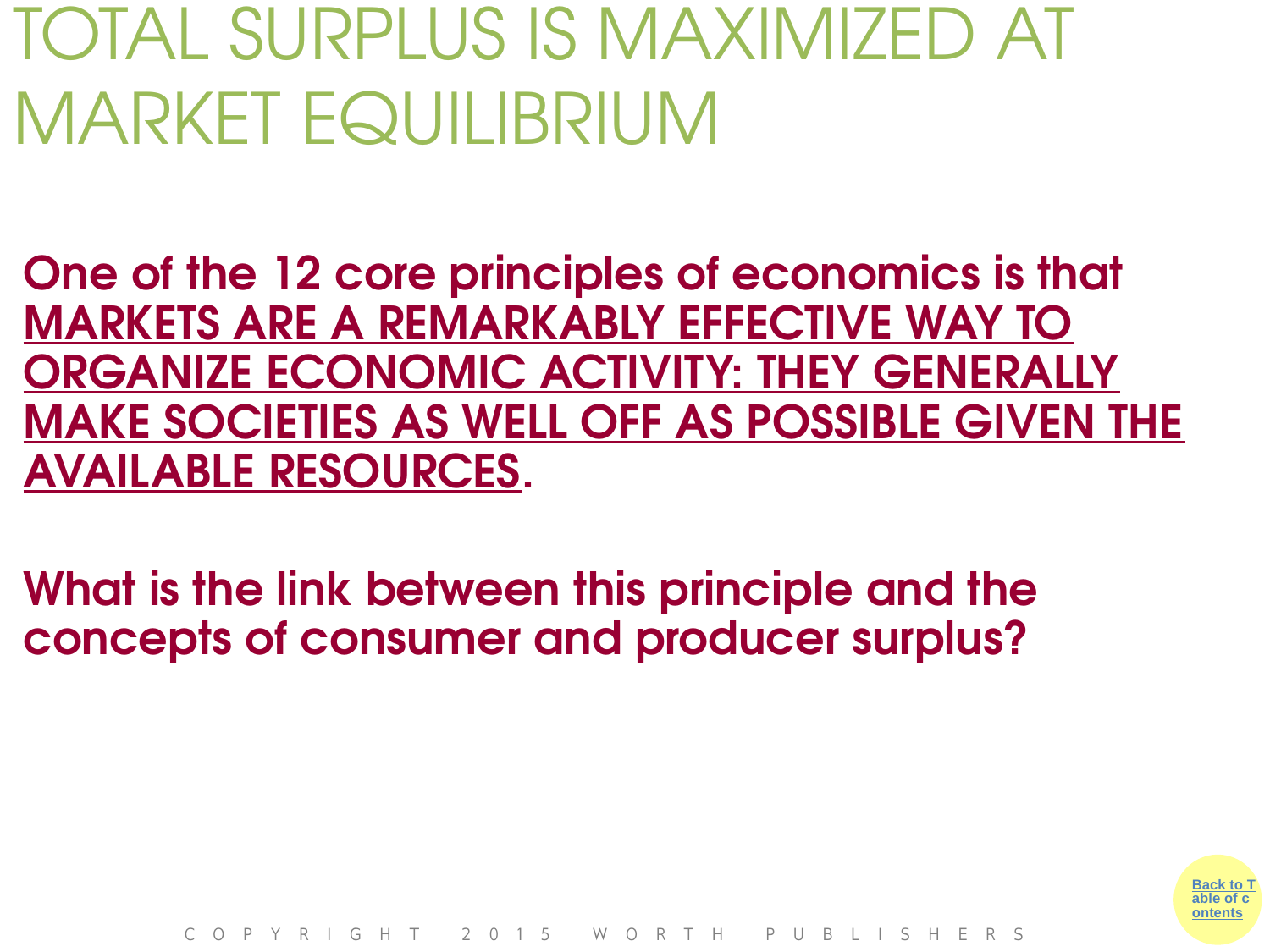

TOTAL SURPLUS IS MAXIMIZED AT MARKET EQUILIBRIUM

One of the 12 core principles of economics is that MARKETS ARE A REMARKABLY EFFECTIVE WAY TO ORGANIZE ECONOMIC ACTIVITY: THEY GENERALLY MAKE SOCIETIES AS WELL OFF AS POSSIBLE GIVEN THE AVAILABLE RESOURCES.

What is the link between this principle and the concepts of consumer and producer surplus?
Copyright 2015 Worth Publishers